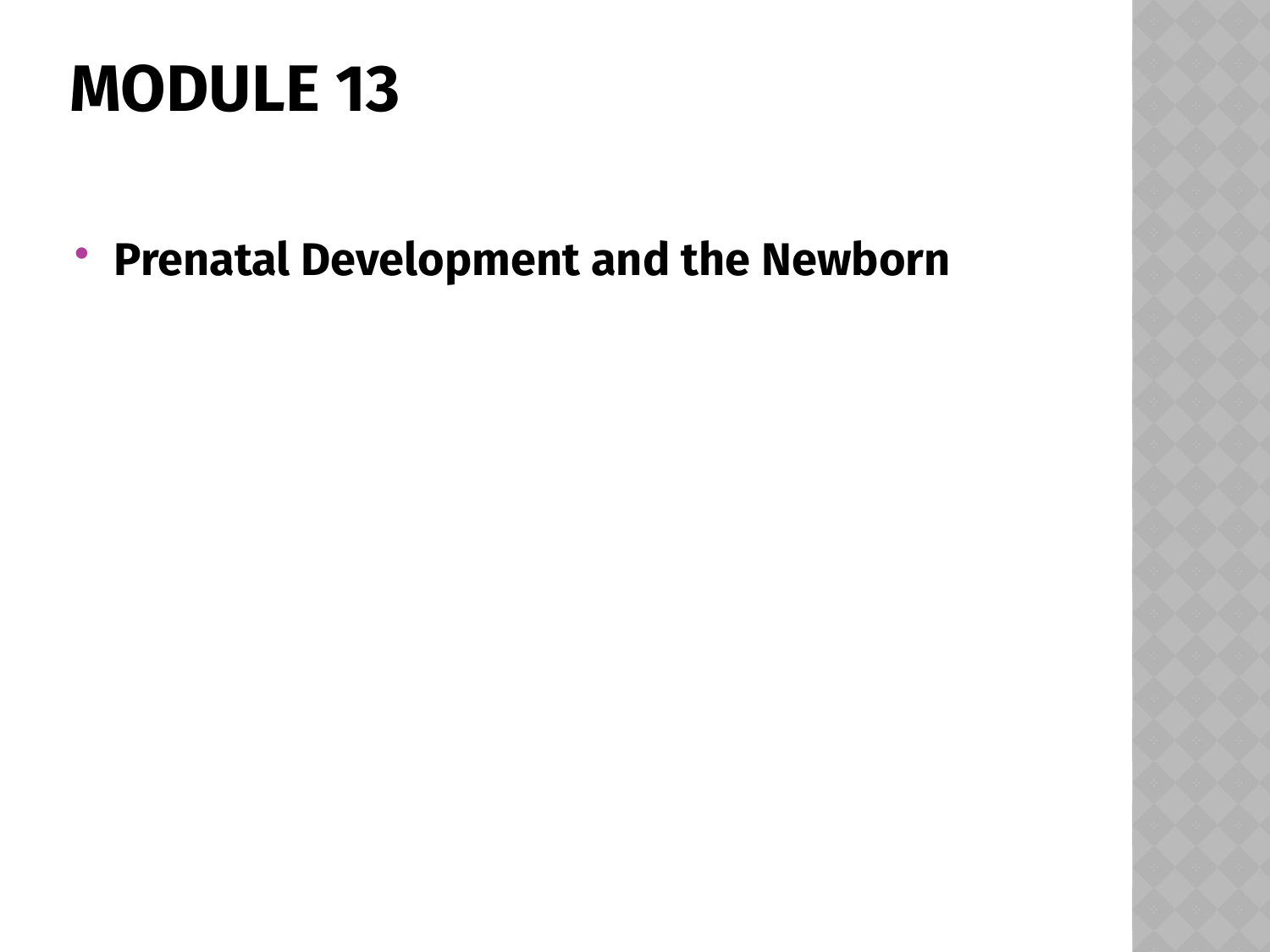

# Module 13
Prenatal Development and the Newborn